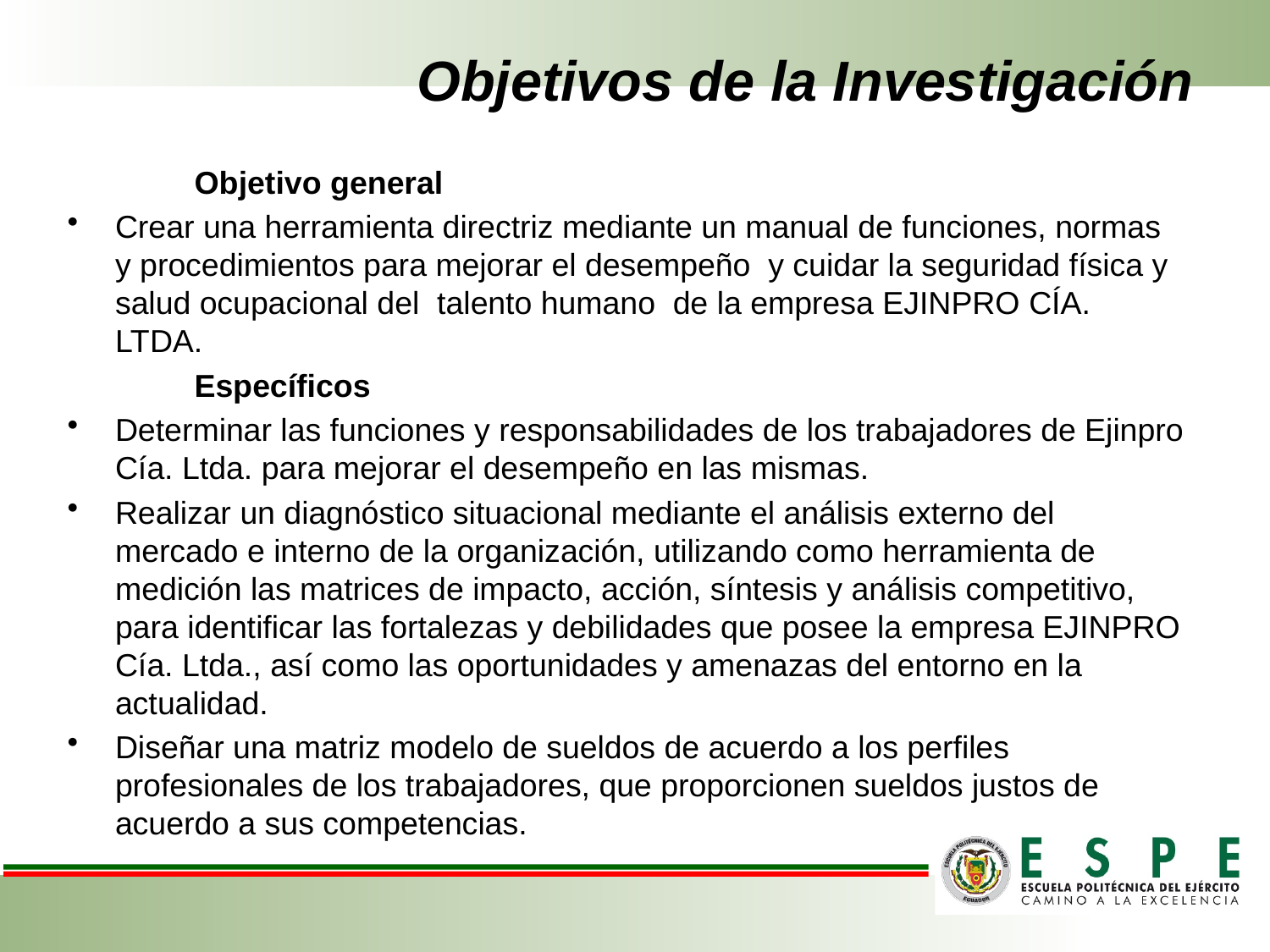

# Objetivos de la Investigación
Objetivo general
Crear una herramienta directriz mediante un manual de funciones, normas y procedimientos para mejorar el desempeño  y cuidar la seguridad física y salud ocupacional del  talento humano  de la empresa EJINPRO CÍA. LTDA.
Específicos
Determinar las funciones y responsabilidades de los trabajadores de Ejinpro Cía. Ltda. para mejorar el desempeño en las mismas.
Realizar un diagnóstico situacional mediante el análisis externo del mercado e interno de la organización, utilizando como herramienta de medición las matrices de impacto, acción, síntesis y análisis competitivo, para identificar las fortalezas y debilidades que posee la empresa EJINPRO Cía. Ltda., así como las oportunidades y amenazas del entorno en la actualidad.
Diseñar una matriz modelo de sueldos de acuerdo a los perfiles profesionales de los trabajadores, que proporcionen sueldos justos de acuerdo a sus competencias.